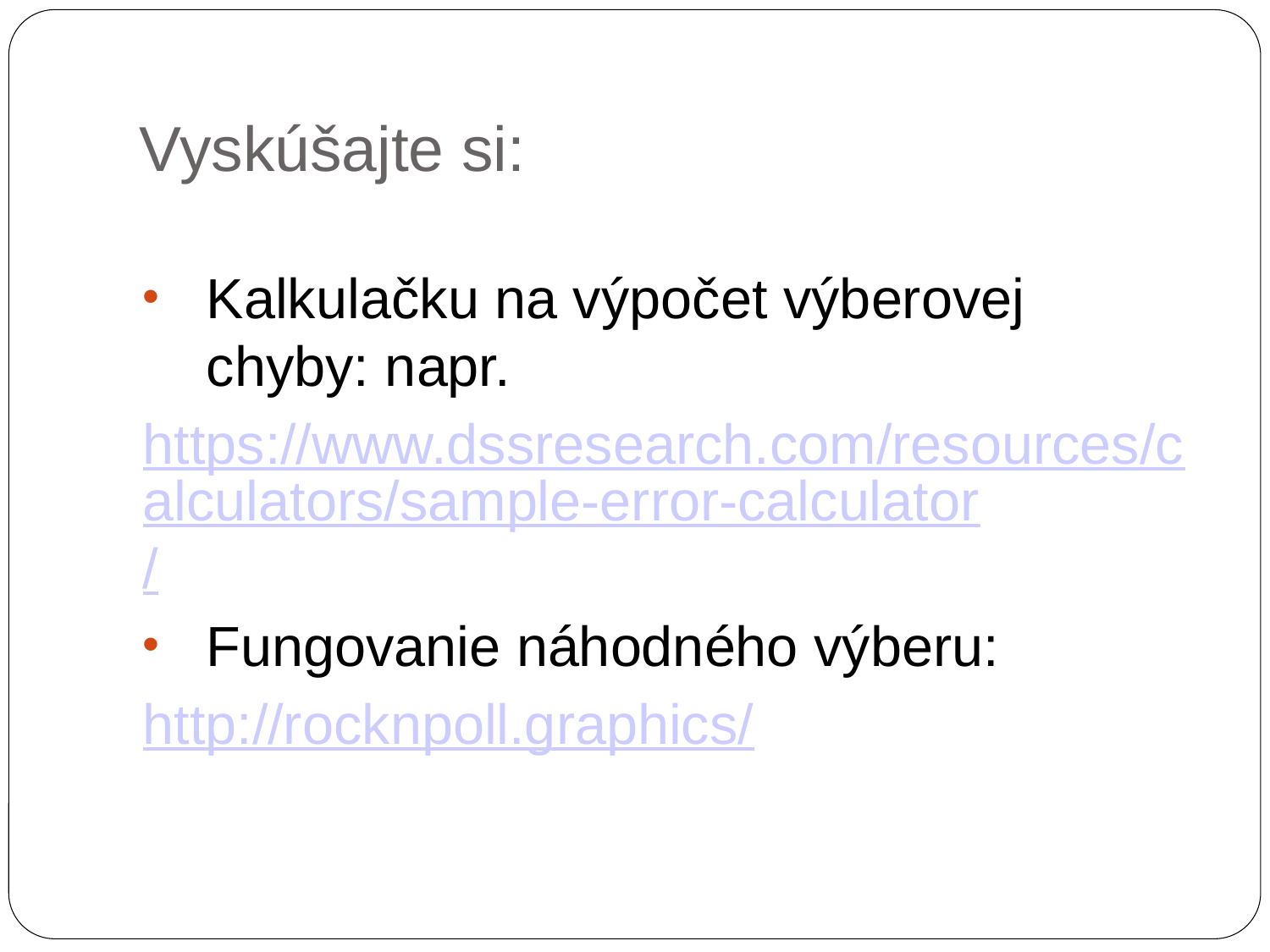

Vyskúšajte si:
Kalkulačku na výpočet výberovej chyby: napr.
https://www.dssresearch.com/resources/calculators/sample-error-calculator/
Fungovanie náhodného výberu:
http://rocknpoll.graphics/